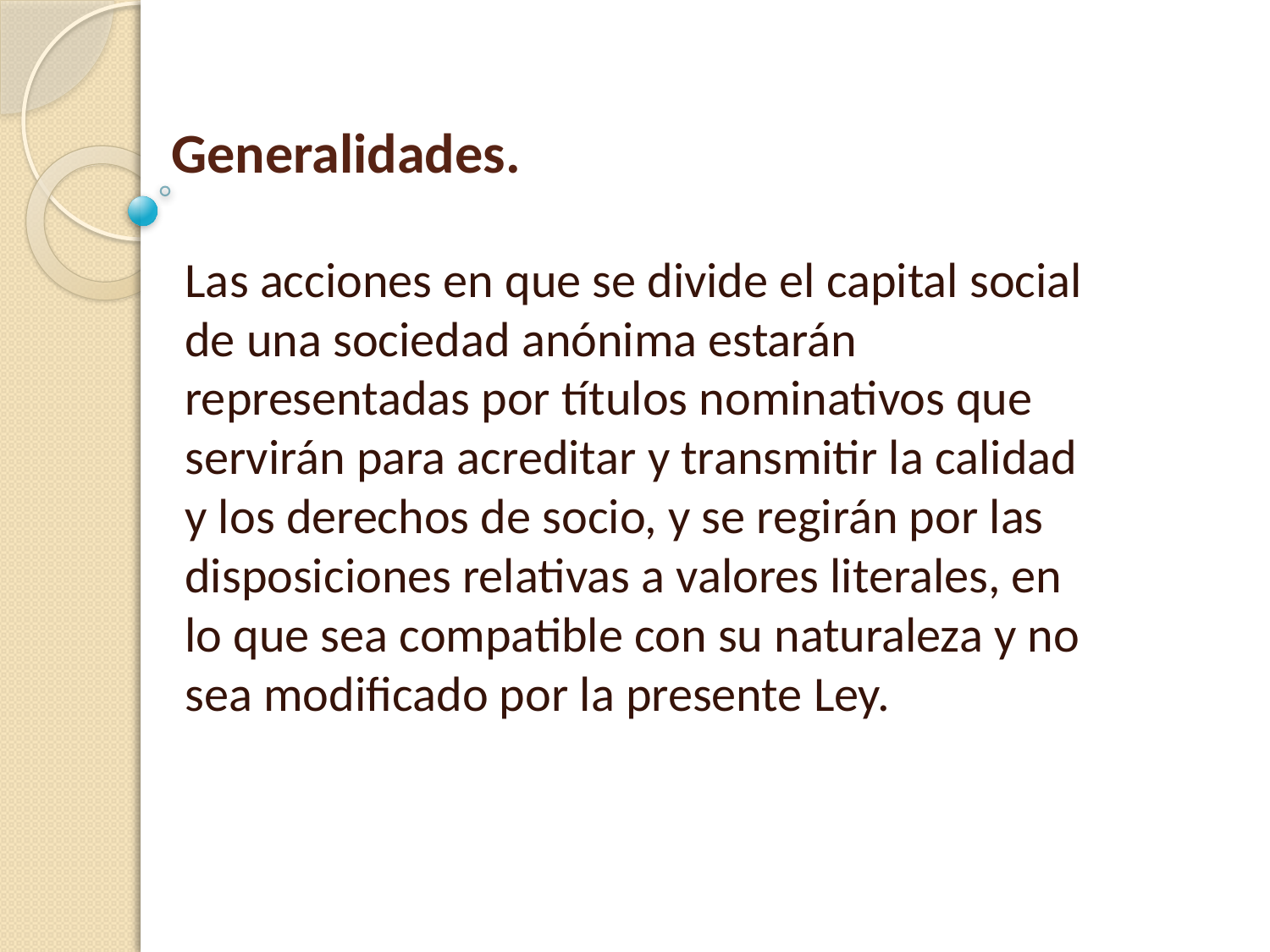

# Generalidades.
Las acciones en que se divide el capital social de una sociedad anónima estarán representadas por títulos nominativos que servirán para acreditar y transmitir la calidad y los derechos de socio, y se regirán por las disposiciones relativas a valores literales, en lo que sea compatible con su naturaleza y no sea modificado por la presente Ley.